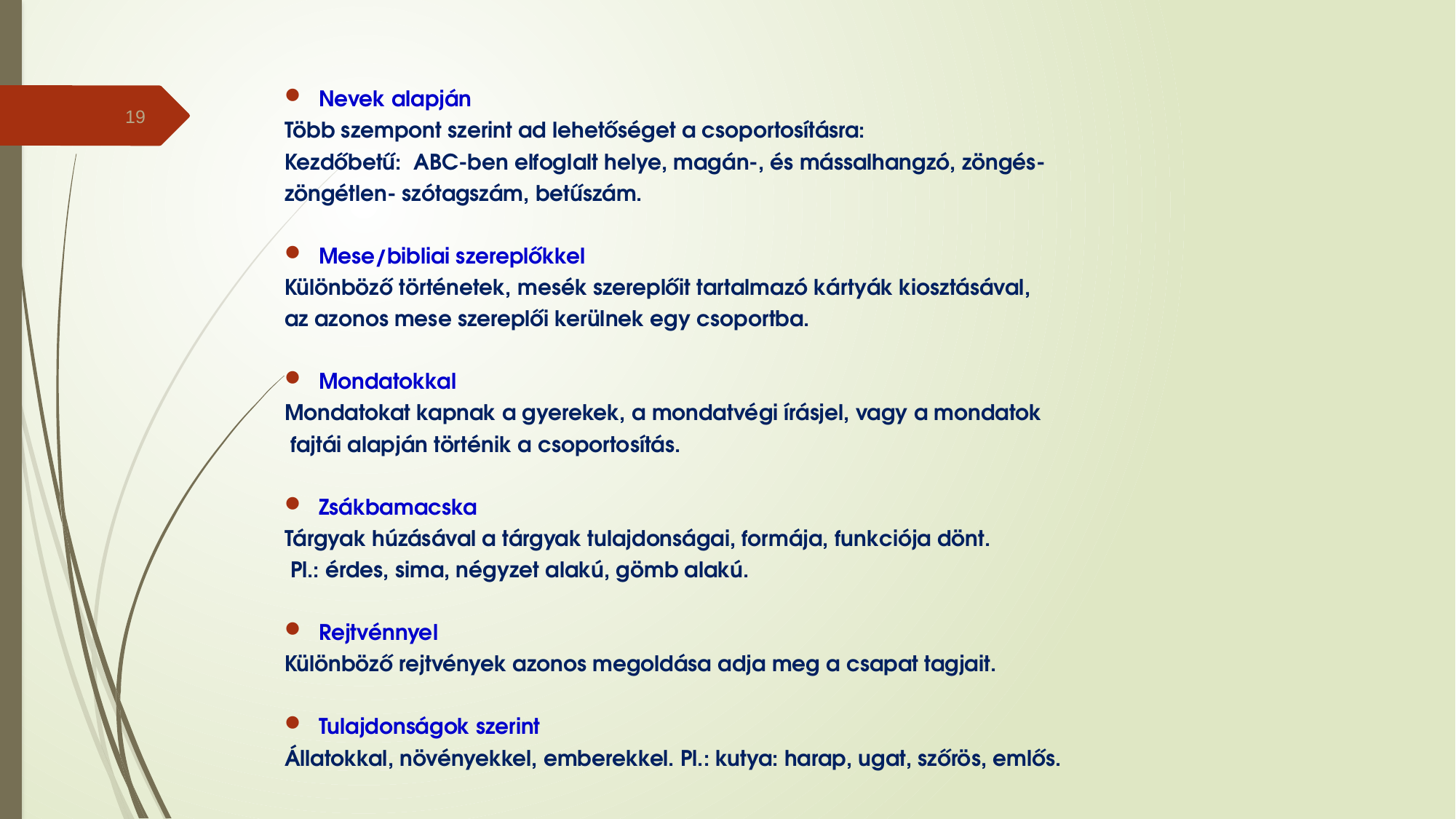

Nevek alapján
Több szempont szerint ad lehetőséget a csoportosításra:
Kezdőbetű:  ABC-ben elfoglalt helye, magán-, és mássalhangzó, zöngés-
zöngétlen- szótagszám, betűszám.

Mese/bibliai szereplőkkel
Különböző történetek, mesék szereplőit tartalmazó kártyák kiosztásával,
az azonos mese szereplői kerülnek egy csoportba.

Mondatokkal
Mondatokat kapnak a gyerekek, a mondatvégi írásjel, vagy a mondatok
 fajtái alapján történik a csoportosítás.

Zsákbamacska
Tárgyak húzásával a tárgyak tulajdonságai, formája, funkciója dönt.
 Pl.: érdes, sima, négyzet alakú, gömb alakú.

Rejtvénnyel
Különböző rejtvények azonos megoldása adja meg a csapat tagjait.

Tulajdonságok szerint
Állatokkal, növényekkel, emberekkel. Pl.: kutya: harap, ugat, szőrös, emlős.

19